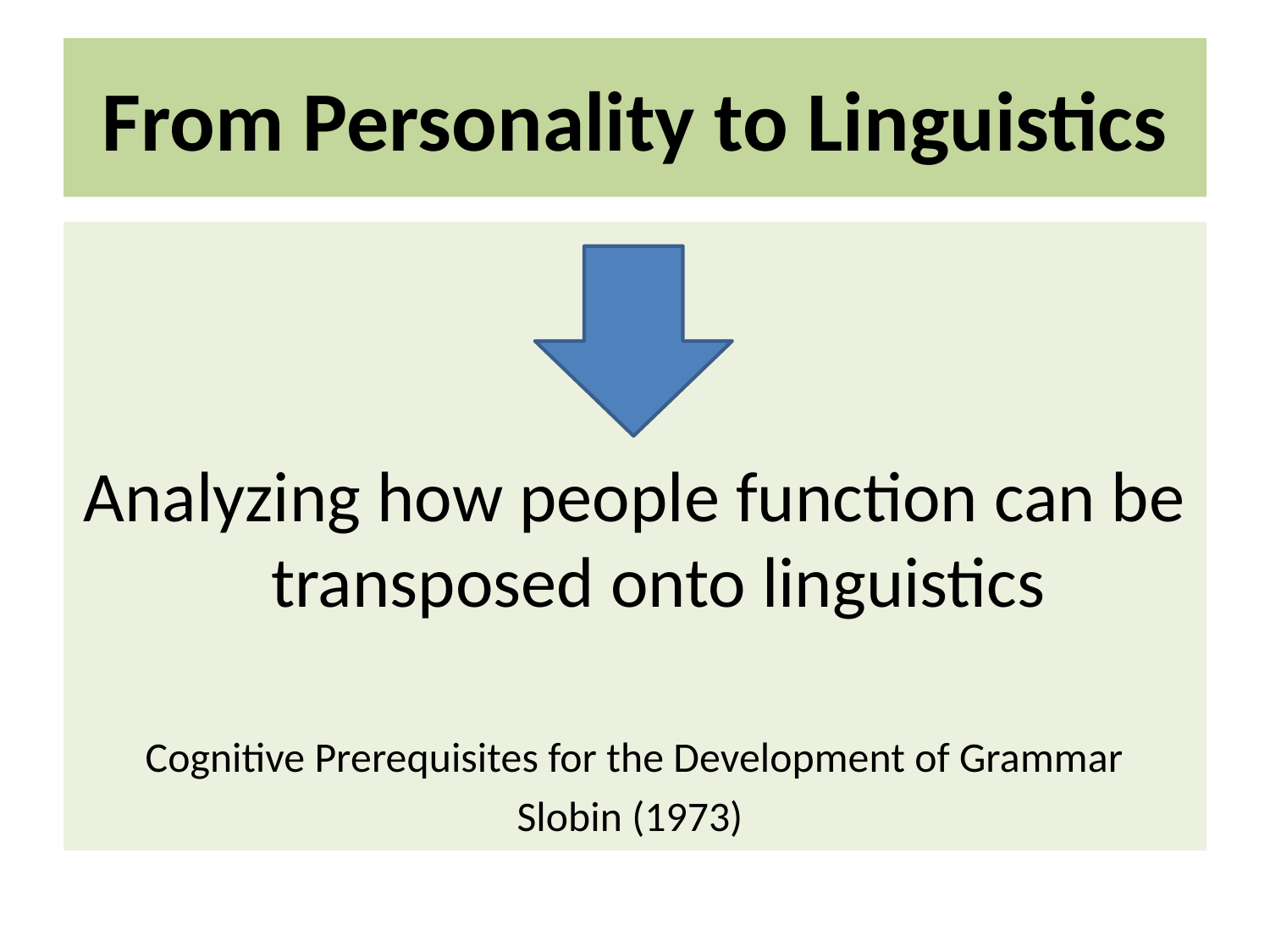

# From Personality to Linguistics

Analyzing how people function can be transposed onto linguistics

Cognitive Prerequisites for the Development of Grammar
Slobin (1973)